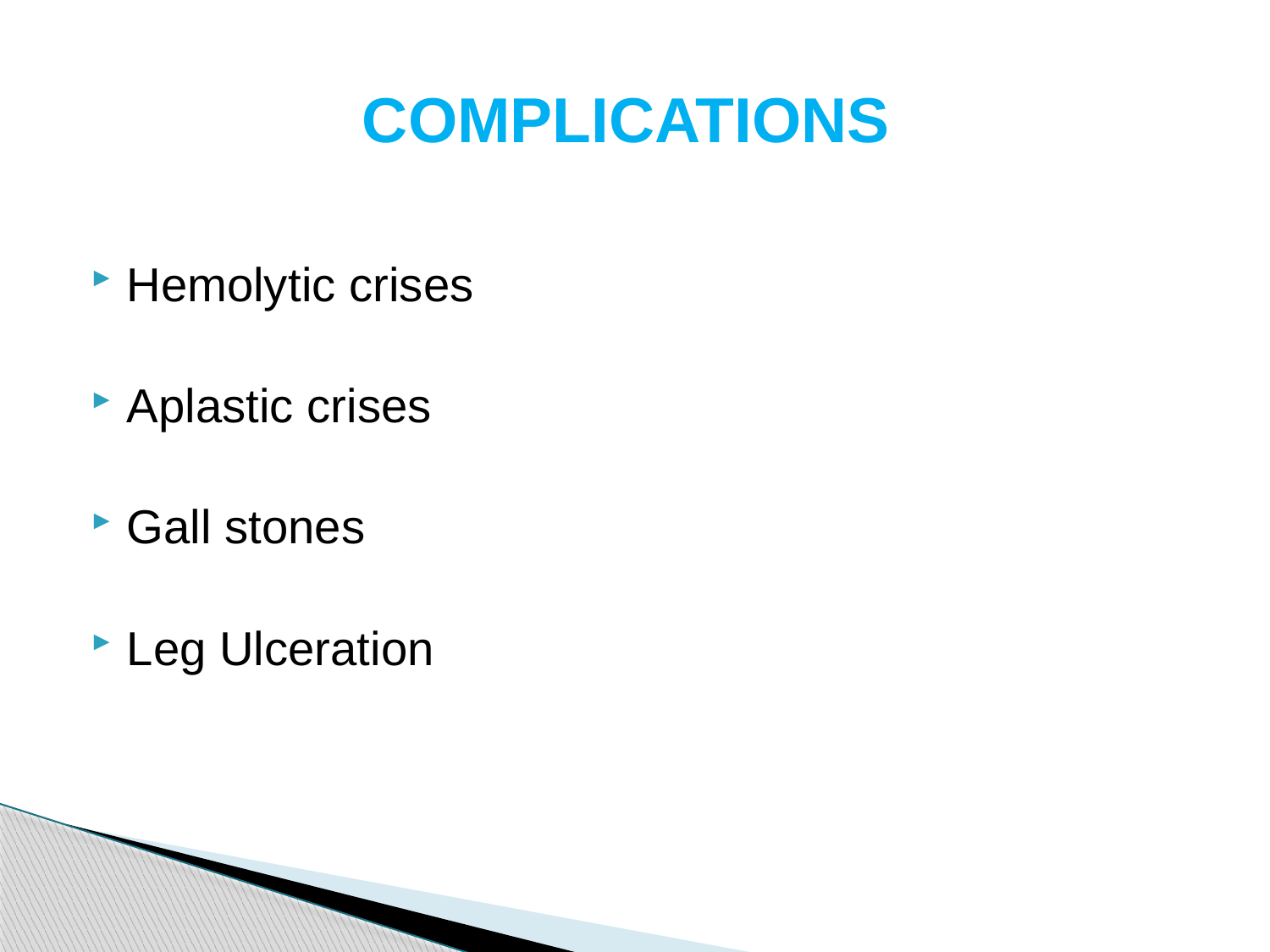

# COMPLICATIONS
Hemolytic crises
Aplastic crises
Gall stones
Leg Ulceration